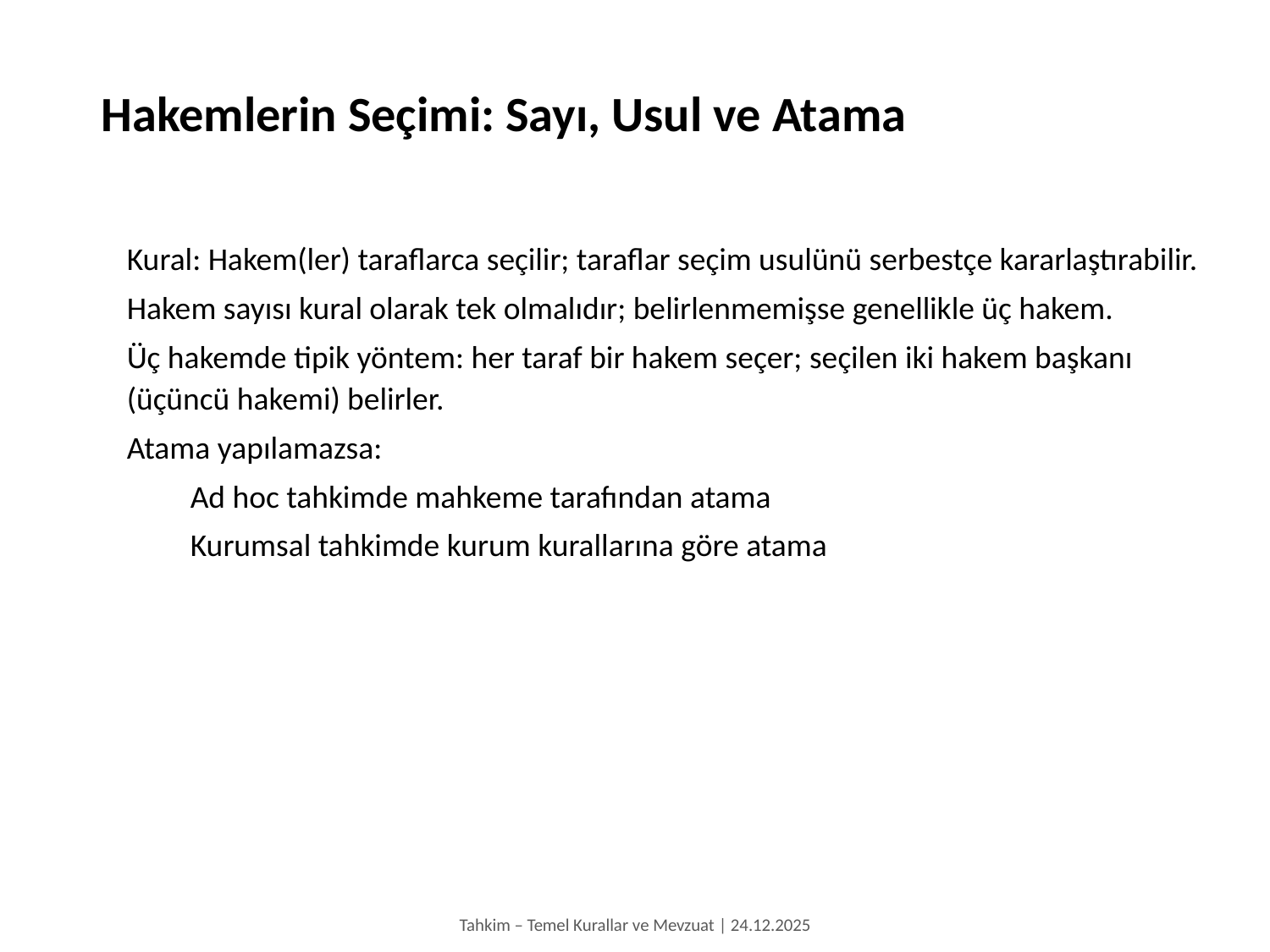

Hakemlerin Seçimi: Sayı, Usul ve Atama
Kural: Hakem(ler) taraflarca seçilir; taraflar seçim usulünü serbestçe kararlaştırabilir.
Hakem sayısı kural olarak tek olmalıdır; belirlenmemişse genellikle üç hakem.
Üç hakemde tipik yöntem: her taraf bir hakem seçer; seçilen iki hakem başkanı (üçüncü hakemi) belirler.
Atama yapılamazsa:
Ad hoc tahkimde mahkeme tarafından atama
Kurumsal tahkimde kurum kurallarına göre atama
Tahkim – Temel Kurallar ve Mevzuat | 24.12.2025